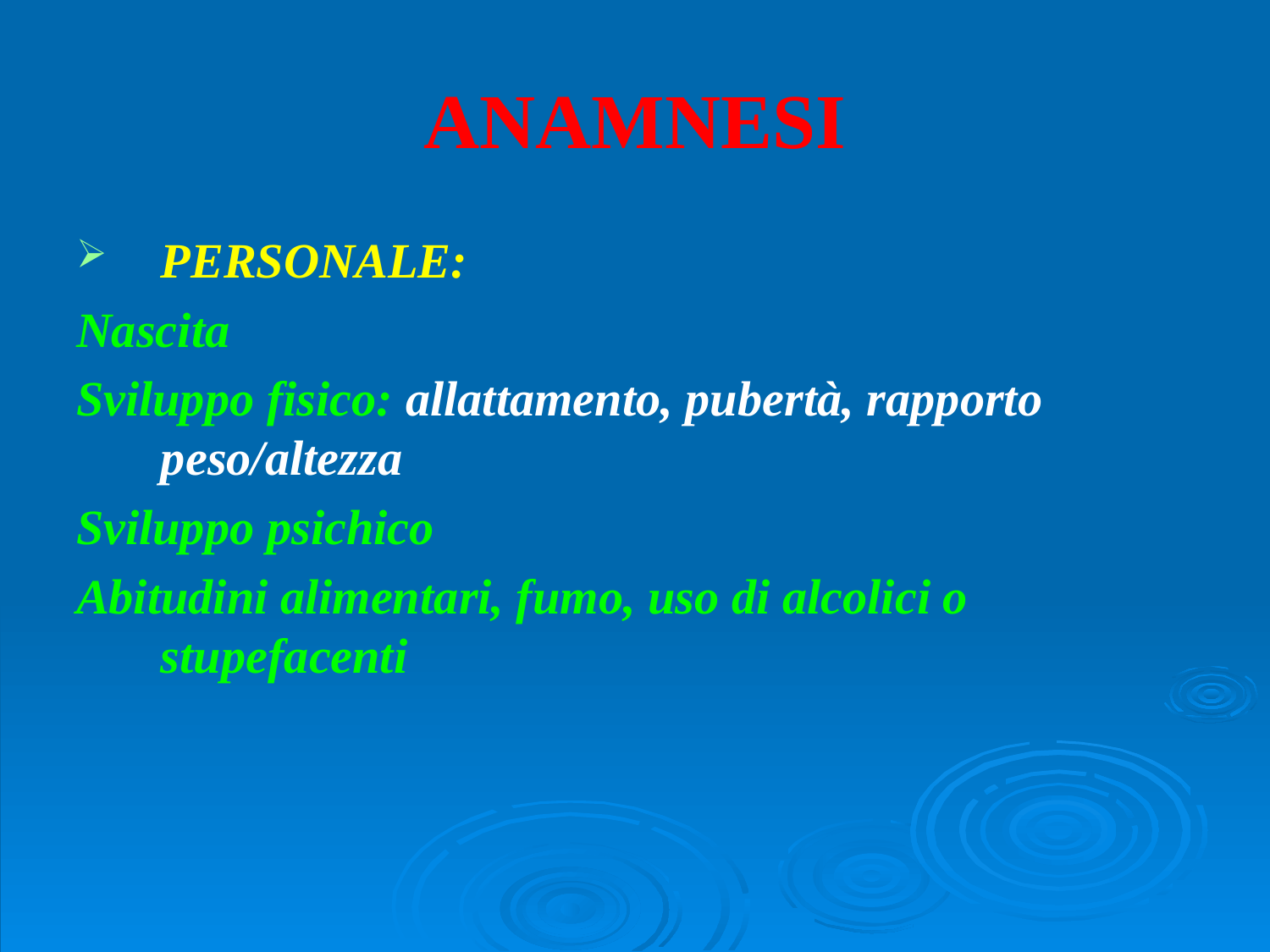

ANAMNESI
PERSONALE:
Nascita
Sviluppo fisico: allattamento, pubertà, rapporto peso/altezza
Sviluppo psichico
Abitudini alimentari, fumo, uso di alcolici o stupefacenti